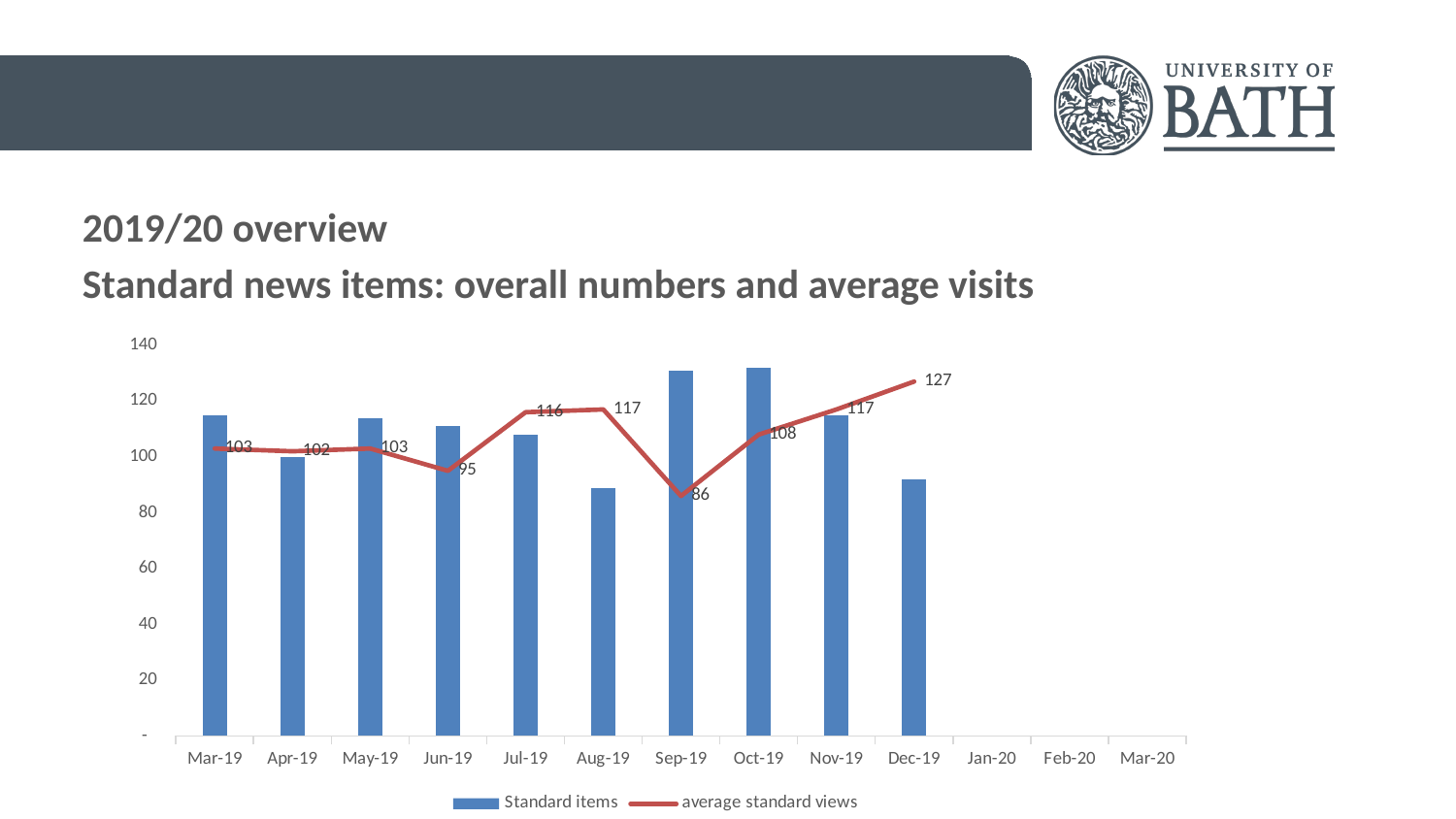

2019/20 overview
Standard news items: overall numbers and average visits

### Chart

| Category | Standard items | average standard views |
|---|---|---|
| 43525 | 115.0 | 103.0 |
| 43556 | 100.0 | 102.0 |
| 43586 | 114.0 | 103.0 |
| 43617 | 111.0 | 95.0 |
| 43647 | 108.0 | 116.0 |
| 43678 | 89.0 | 117.0 |
| 43709 | 131.0 | 86.0 |
| 43739 | 132.0 | 108.0 |
| 43770 | 115.0 | 117.0 |
| 43800 | 92.0 | 127.0 |
| 43831 | None | None |
| 43862 | None | None |
| 43891 | None | None |